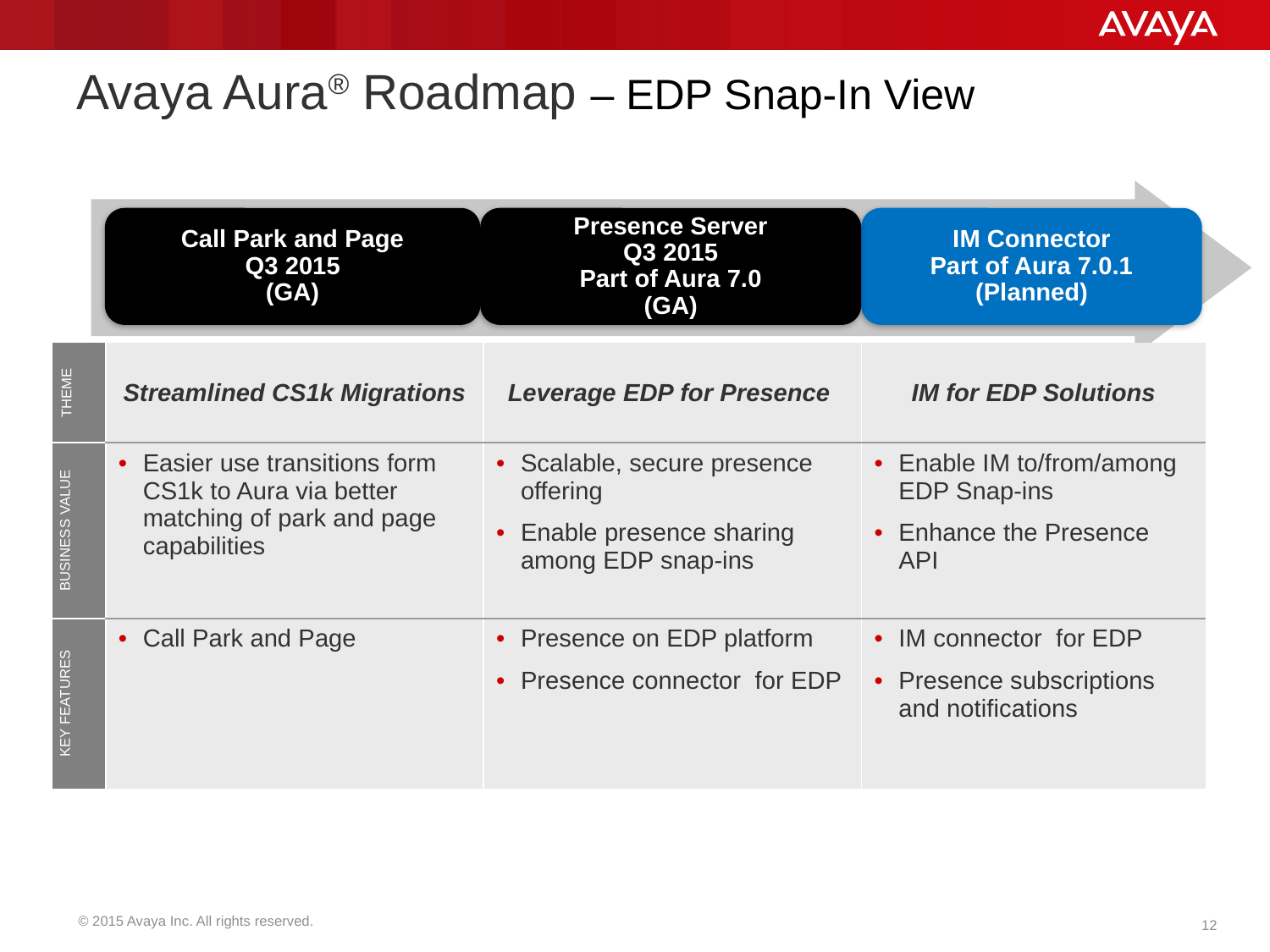

# Avaya Aura® Roadmap – EDP Snap-In View

Call Park and Page
Q3 2015
(GA)
Presence Server
Q3 2015
Part of Aura 7.0
(GA)
IM Connector
Part of Aura 7.0.1
(Planned)
| THEME | Streamlined CS1k Migrations | Leverage EDP for Presence | IM for EDP Solutions |
| --- | --- | --- | --- |
| BUSINESS VALUE | Easier use transitions form CS1k to Aura via better matching of park and page capabilities | Scalable, secure presence offering Enable presence sharing among EDP snap-ins | Enable IM to/from/among EDP Snap-ins Enhance the Presence API |
| KEY FEATURES | Call Park and Page | Presence on EDP platform Presence connector for EDP | IM connector for EDP Presence subscriptions and notifications |